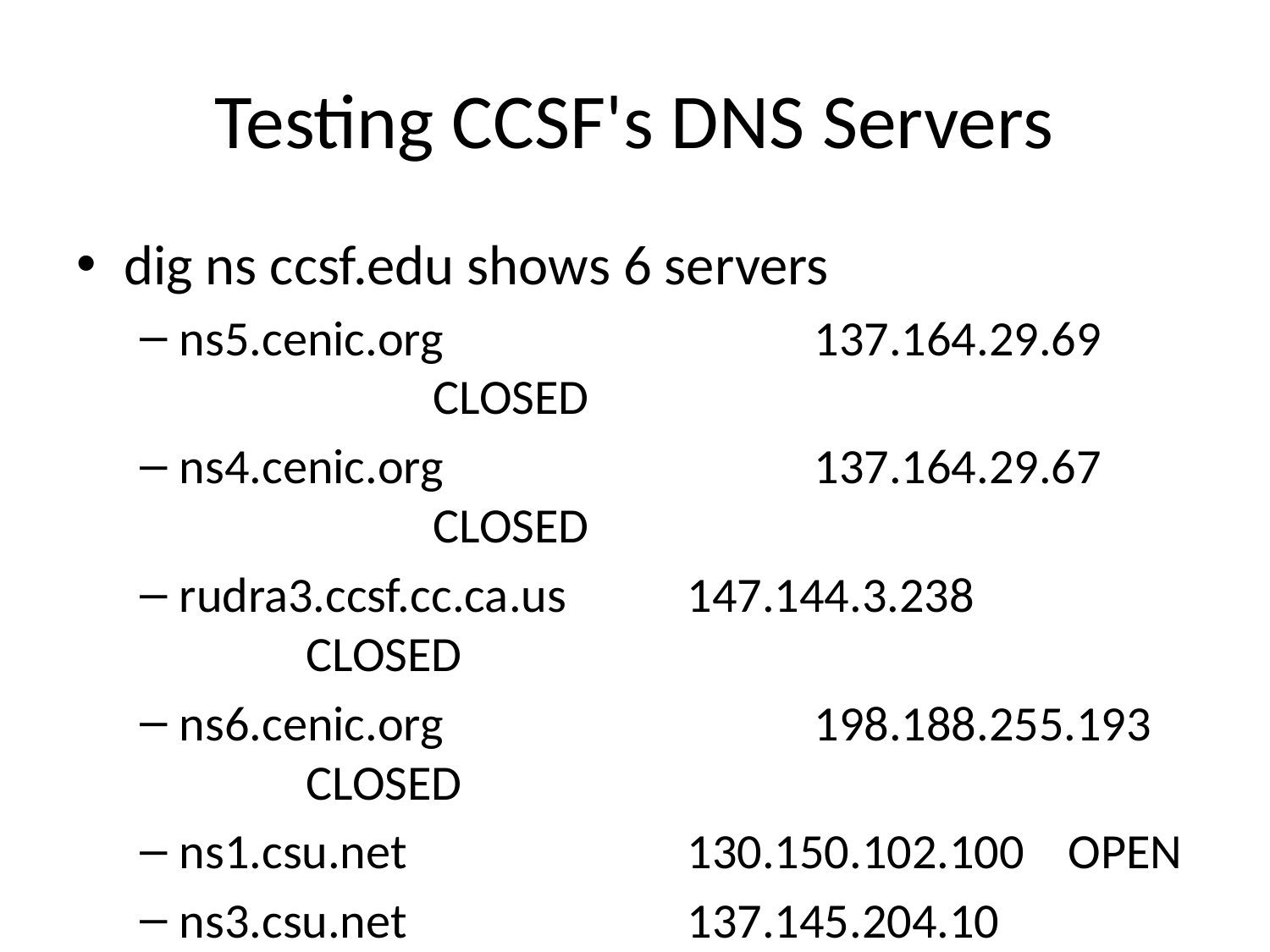

# Testing CCSF's DNS Servers
dig ns ccsf.edu shows 6 servers
ns5.cenic.org			137.164.29.69		CLOSED
ns4.cenic.org			137.164.29.67		CLOSED
rudra3.ccsf.cc.ca.us	147.144.3.238		CLOSED
ns6.cenic.org			198.188.255.193	CLOSED
ns1.csu.net			130.150.102.100	OPEN
ns3.csu.net			137.145.204.10		OPEN